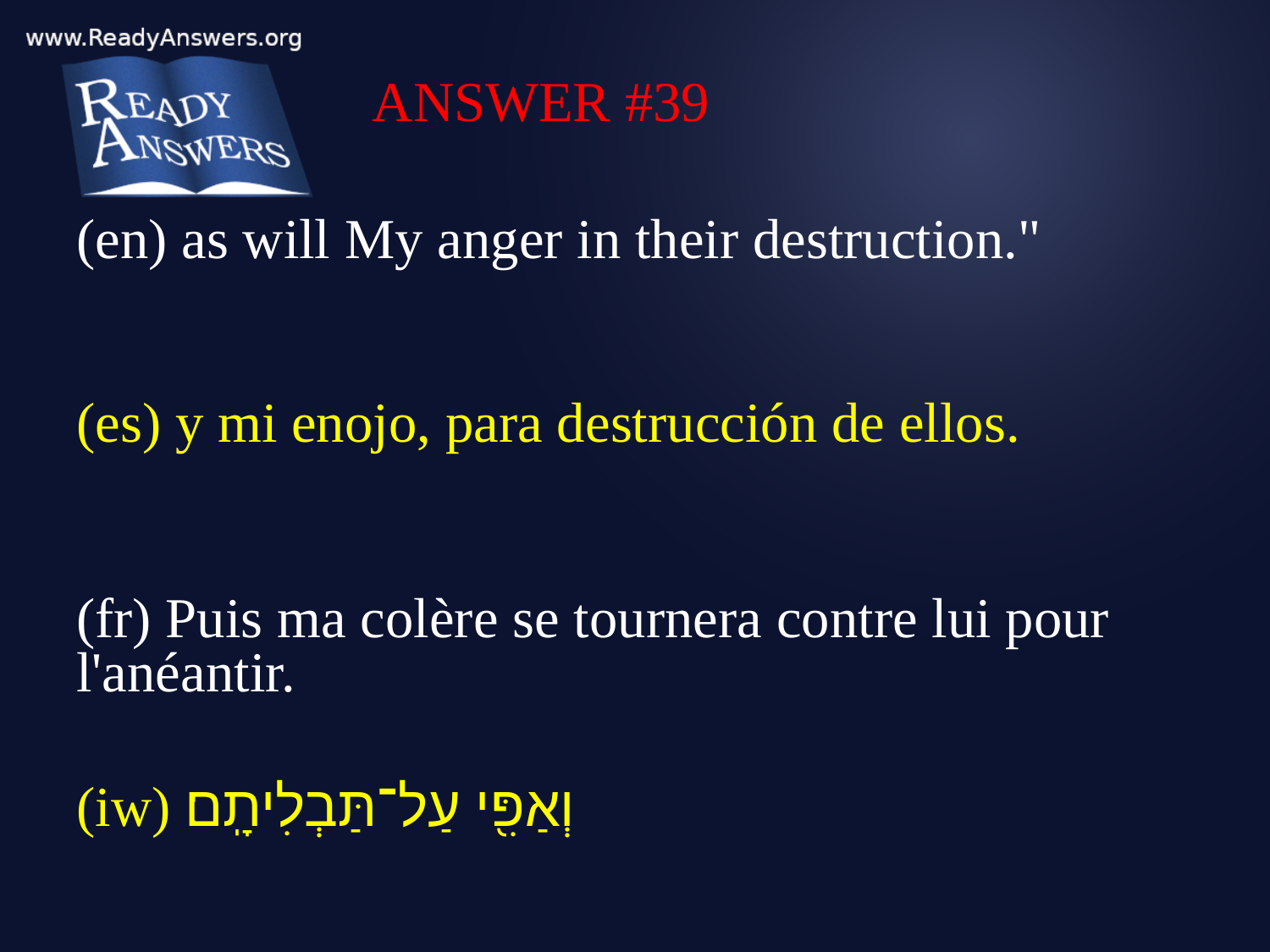

ANSWER #39
(en) as will My anger in their destruction."
(es) y mi enojo, para destrucción de ellos.
(fr) Puis ma colère se tournera contre lui pour l'anéantir.
(iw) וְאַפִּ֖י עַל־תַּבְלִיתָֽם׃